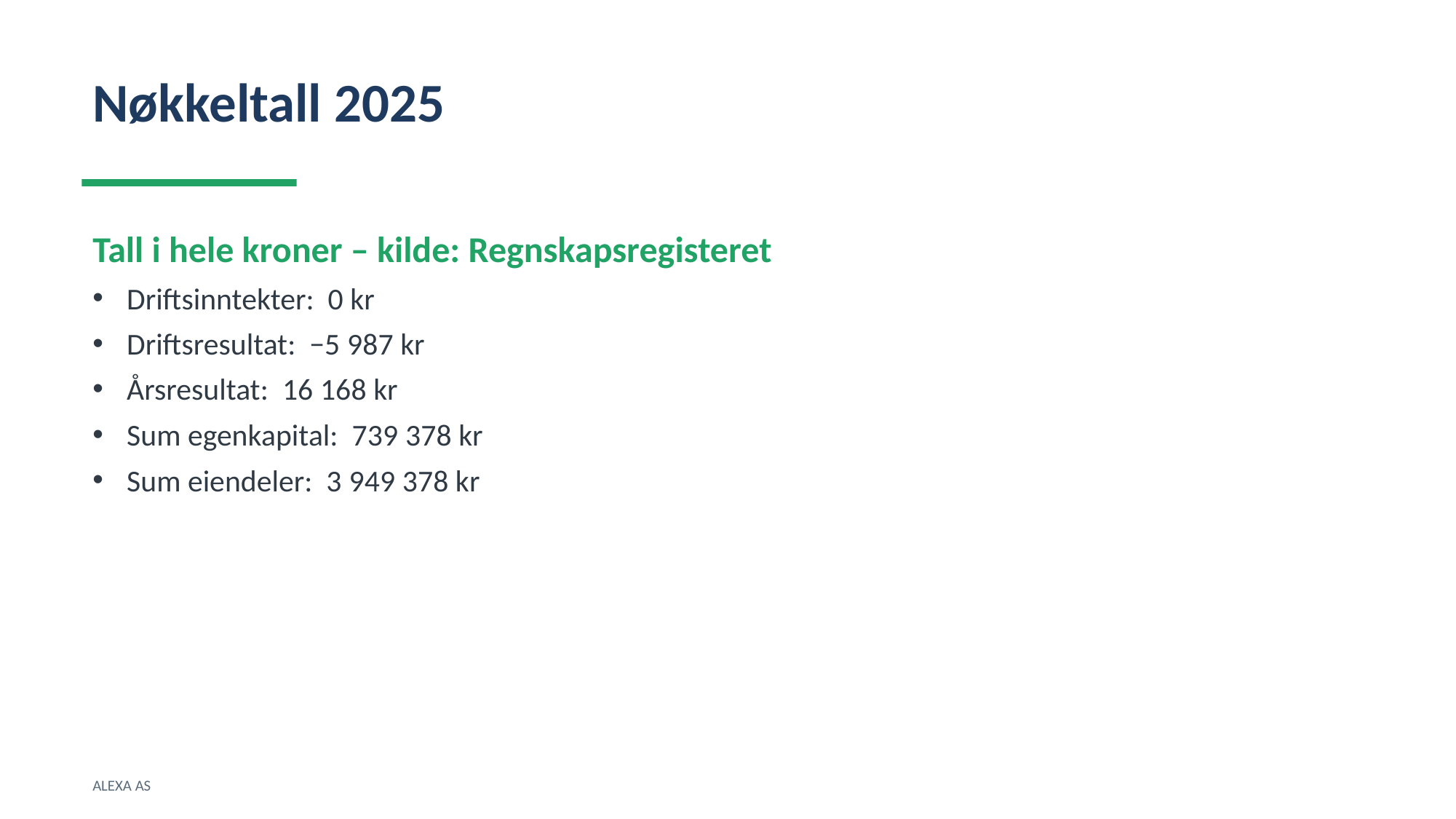

Nøkkeltall 2025

Tall i hele kroner – kilde: Regnskapsregisteret
Driftsinntekter:  0 kr
Driftsresultat:  −5 987 kr
Årsresultat:  16 168 kr
Sum egenkapital:  739 378 kr
Sum eiendeler:  3 949 378 kr
ALEXA AS